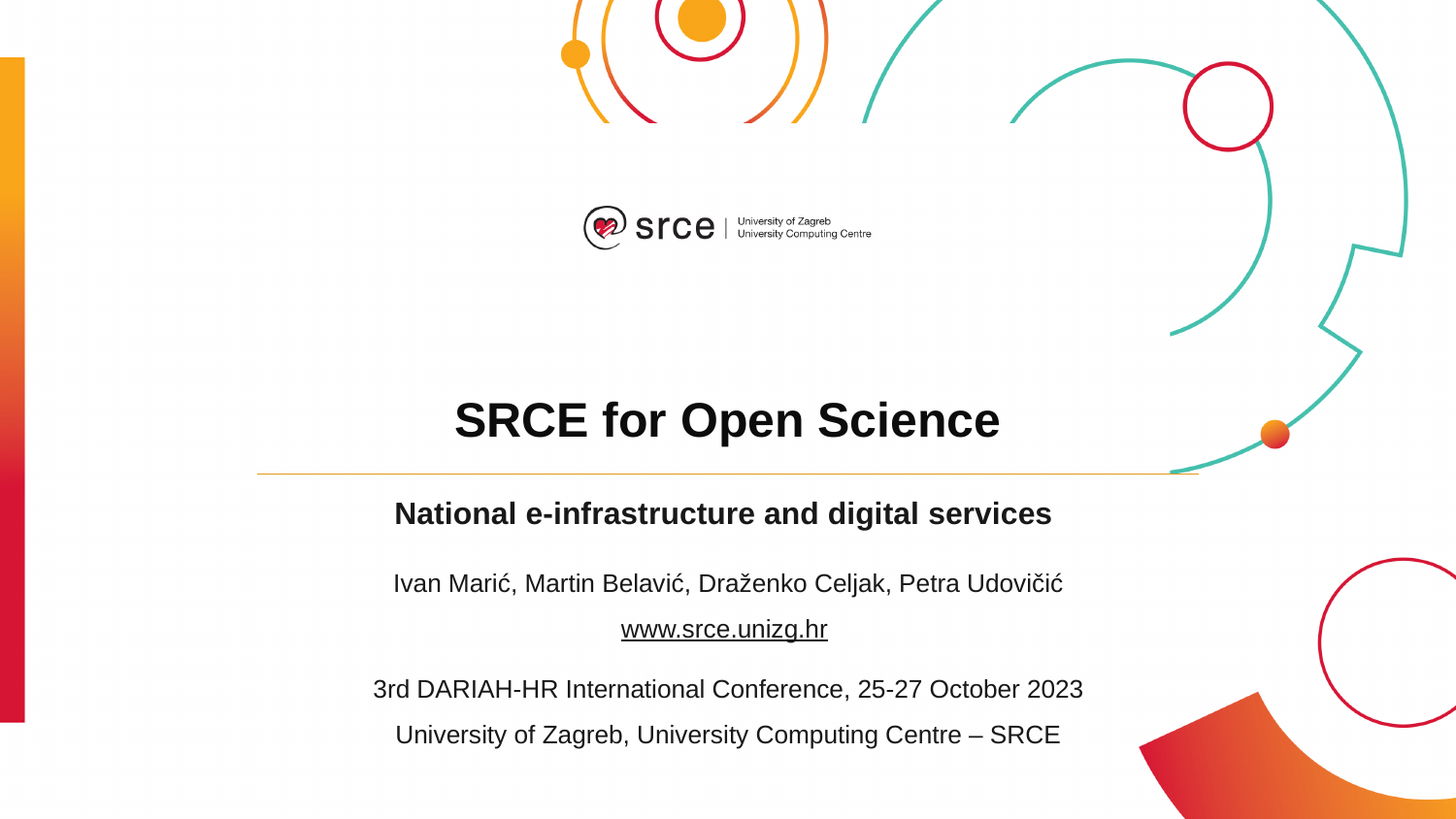

# SRCE for Open Science
National e-infrastructure and digital services
Ivan Marić, Martin Belavić, Draženko Celjak, Petra Udovičić
www.srce.unizg.hr
3rd DARIAH-HR International Conference, 25-27 October 2023
University of Zagreb, University Computing Centre – SRCE